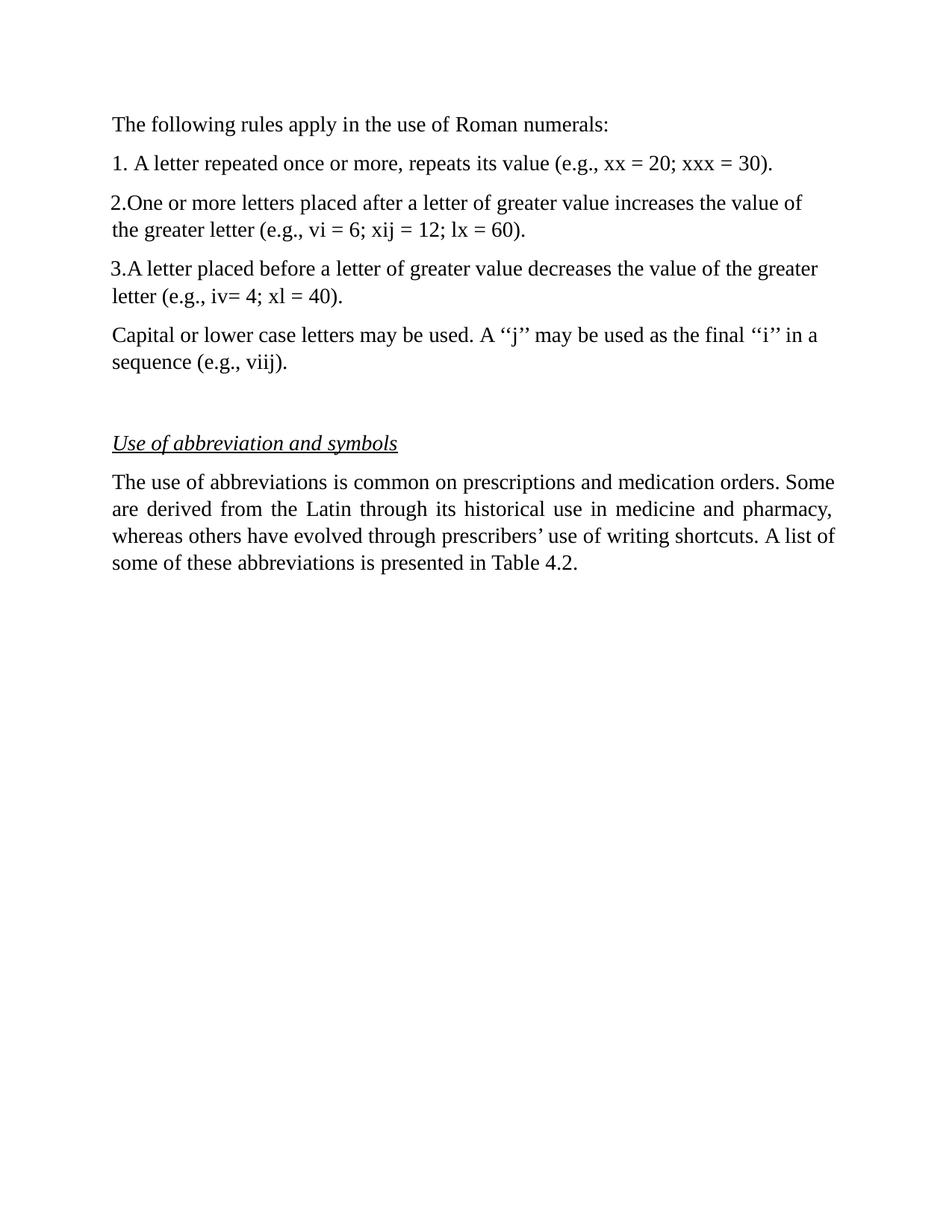

The following rules apply in the use of Roman numerals:
A letter repeated once or more, repeats its value (e.g., xx = 20; xxx = 30).
One or more letters placed after a letter of greater value increases the value of  the greater letter (e.g., vi = 6; xij = 12; lx = 60).
A letter placed before a letter of greater value decreases the value of the greater  letter (e.g., iv= 4; xl = 40).
Capital or lower case letters may be used. A ‘‘j’’ may be used as the final ‘‘i’’ in a  sequence (e.g., viij).

Use of abbreviation and symbols
The use of abbreviations is common on prescriptions and medication orders. Some  are derived from the Latin through its historical use in medicine and pharmacy,  whereas others have evolved through prescribers’ use of writing shortcuts. A list of  some of these abbreviations is presented in Table 4.2.